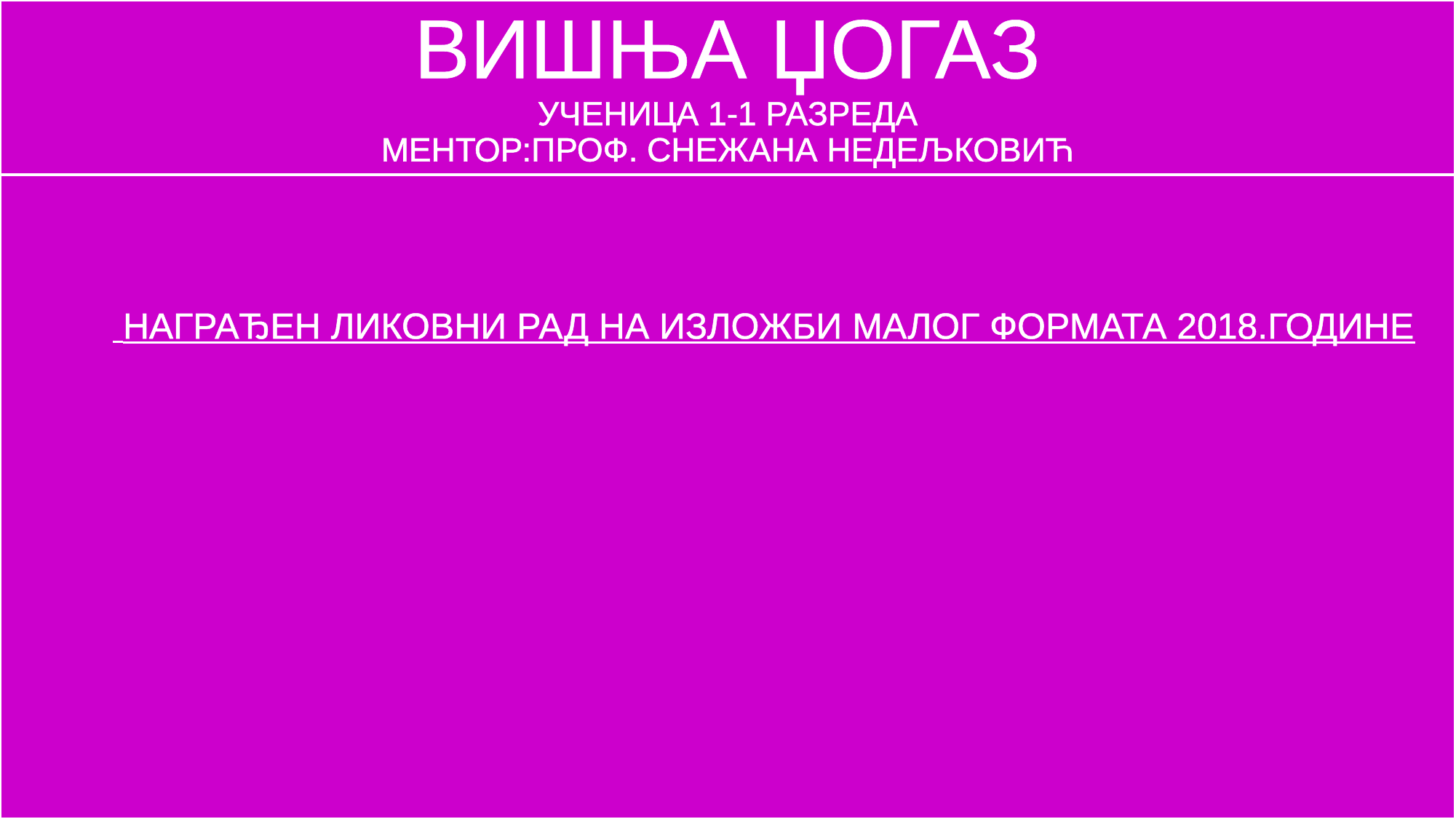

# ВИШЊА ЏОГАЗ УЧЕНИЦА 1-1 РАЗРЕДА МЕНТОР:ПРОФ. СНЕЖАНА НЕДЕЉКОВИЋ

           НАГРАЂЕН ЛИКОВНИ РАД НА ИЗЛОЖБИ МАЛОГ ФОРМАТА 2018.ГОДИНЕ